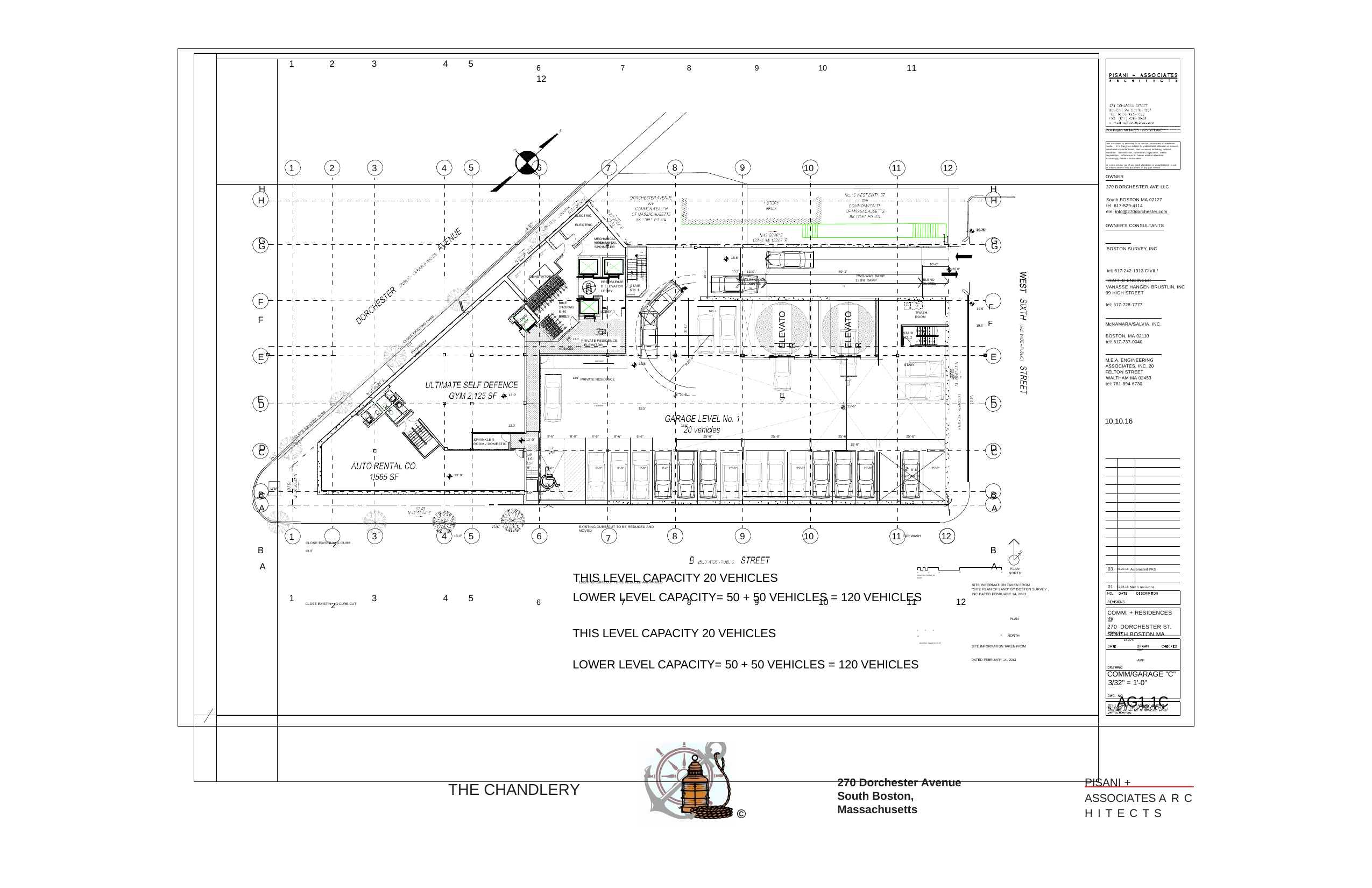

|  |  |  |  |  |  |  |  |  |  |  |
| --- | --- | --- | --- | --- | --- | --- | --- | --- | --- | --- |
|  |  | 1 | 2 | 3 | 4 |  | 5 |  | 6 7 8 9 10 11 12 |  |
|  | H |  |  |  |  |  |  |  |  | H |
|  |  |  |  |  |  |  |  |  | ELECTRIC |  |
|  |  |  |  |  |  |  |  |  |  | 20.75' |
|  | G |  |  |  |  |  |  |  | MECHANICAL SPRINKLER | G |
|  |  |  |  |  |  |  |  |  |  |  |
|  |  |  |  |  |  |  |  |  |  |  |
|  |  |  |  |  |  |  |  |  | 15.5' |  |
|  |  |  |  |  |  |  |  |  |  |  |
|  |  |  |  |  |  |  |  |  |  |  |
|  |  |  |  |  |  |  |  |  |  |  |
|  |  |  |  |  |  |  |  |  |  |  |
|  |  |  |  |  |  |  |  |  |  |  |
|  |  |  |  |  |  |  |  |  |  |  |
|  |  |  |  |  |  |  |  |  | LOBBY NO. 1 |  |
|  | F |  |  |  |  |  |  |  | BIKE | 19.5' F |
|  |  |  |  |  |  |  |  |  |  |  |
|  |  |  |  |  |  |  |  |  | 40 BIKES |  |
|  |  |  |  |  |  |  |  |  | STAIR |  |
|  |  |  |  |  |  |  |  |  | 13.0' PRIVATE RESIDENCE NO. 2 |  |
|  |  |  |  |  |  |  |  |  |  |  |
|  |  |  |  |  |  |  |  |  |  |  |
|  | E |  |  |  |  |  |  |  |  | E |
|  |  |  |  |  |  |  |  |  | 1:12 RAMP 15.5' |  |
|  |  |  |  |  |  |  |  | 13.0' | 15.5' |  |
|  | D |  |  |  |  |  |  |  | 15'-6" | D |
|  |  |  |  |  |  |  |  |  | 9'-6" 8'-0" 8'-6" 8'-6" 8'-6" 25'-6" 25'-6" 25'-6" 25'-6" |  |
|  |  |  |  |  |  |  |  |  |  |  |
|  |  |  |  |  |  |  |  |  |  |  |
|  | C |  |  |  |  |  |  |  | UP | C |
|  |  |  |  |  |  |  |  |  |  |  |
|  |  |  |  |  |  |  |  |  |  |  |
|  |  |  |  |  |  |  |  |  |  |  |
|  |  |  |  |  |  | 13'.0" |  |  | CAR WASH |  |
|  | B |  |  |  |  |  |  |  |  | B |
|  | A |  |  |  |  |  |  |  |  | A |
|  |  |  |  |  |  |  |  |  | EXISTING CURB CUT TO BE REDUCED AND MOVED |  |
|  |  | 1 | CLOSE EXISTIN2G CURB CUT | 3 | 4 |  | 5 |  | 6 7 8 9 10 11 12 |  |
|  |  |  |  |  |  |  |  |  |  | PLAN |
|  |  |  |  |  |  |  |  |  | THIS LEVEL CAPACITY 20 VEHICLES 0' 4' 8' 16' GRAPHIC SCALE IN FEET | 32' NORTH |
|  |  |  |  |  |  |  |  |  |  | SITE INFORMATION TAKEN FROM |
|  |  |  |  |  |  |  |  |  |  |  |
|  |  |  |  |  |  |  |  |  | LOWER LEVEL CAPACITY= 50 + 50 VEHICLES = 120 VEHICLES | DATED FEBRUARY 14, 2013 |

P+A Project No.14-275    270 DOT AVE

This document is recorded on or can be transmitted on electronic media      It is therefore subject to undetectable alteration or erasure, intentional or unintentional,  due to causes including,  without limitation    transmission, conversion, translation,  media degradation,  software error, human error or alteration.     Accordingly, Pisani + Associates

or costs arising  out of any such alterations or unauthorized re-use or modification of this document or any part thereof.

5
6
8
9
7
10
3
11
2
4
1
12

OWNER

270 DORCHESTER AVE LLC

H
H

South BOSTON MA 02127 tel: 617-529-4114
em: info@270dorchester.com

ELECTRIC
OWNER'S CONSULTANTS

20.75'

MECHANICAL SPRINKLER

G
G

BOSTON SURVEY, INC

SIDEWALK VENT

DN

ABOVE

15.5'

UP
18 Risers @ 7" = 10'-6"

10'-0"

tel: 617-242-1313 CIVIL/ TRAFFIC ENGINEER

19'-1"

20.0'

1100'-'-00""

59'-2"

SIDEWALK VENT

TWO-WAY RAMP 13.8% RAMP

GENERATOR

ABOVE

UP

BBLLEENNDDSSLLOOPPEE
BLEND SLOPE

DN

PRESSURIZED ELEVATOR LOBBY

88%%
8%

STAIR NO. 1

VANASSE HANGEN BRUSTLIN, INC 99 HIGH STREET

F
19.5'     F

BIKE STORAGE 40 BIKES

tel: 617-728-7777

64 GAL                      64 GAL

25"x32"                     25"x32"

ELEVATOR
ELEVATOR

TRASH ROOM

COMM.

ELEV

McNAMARA/SALVIA, INC.

20'-11"

CLOSE EXISTING CURB CUT

DN

UP

STAIR NO. 2

BOSTON, MA 02110
tel: 617-737-0040

13.0'  PRIVATE RESIDENCE ELEVATOR

UP

17 Risers @ 7" = 9'-11"

PROPERTY LINE

CIRCULATION = 615 SF

E
E

M.E.A. ENGINEERING ASSOCIATES, INC. 20 FELTON STREET
WALTHAM MA 02453
tel: 781-894-6730

R23'-0"

1:12 RAMP

15.5'

15.5'

13.0'

34'-7"
D
D

15'-6"

10.10.16

CLOSE EXISTING CURB CUT

DN

UP

9'-6"
8'-0"
8'-6"
8'-6"
8'-6"

25'-6"
25'-6"
25'-6"
25'-6"

13'-0"

SPRINKLER
ROOM / DOMESTIC

17 Risers @ 7" = 9'-11"

UP

C
C

UP TO
15'-6"

8'-6" CAR WASH

13'.0"

B A
B A

EXISTING CURB CUT TO BE REDUCED AND MOVED
7

5
6
8
9
10
3
CLOSE EXISTIN2G CURB CUT
12
11
4
1

N

03   09.20.16  Automated PKG
PLAN

THIS LEVEL CAPACITY 20 VEHICLES
0'                4'                 8' GRAPHIC SCALE IN FEET
16'
32'            NORTH

SITE INFORMATION TAKEN FROM
"SITE PLAN OF LAND" BY BOSTON SURVEY , INC DATED FEBRUARY 14, 2013
01   01.04.16 Mech revisions
LOWER LEVEL CAPACITY= 50 + 50 VEHICLES = 120 VEHICLES

COMM. + RESIDENCES @
270  DORCHESTER ST. SOUTH BOSTON MA
14-275

AMP	AMP

COMM/GARAGE "C" 3/32" = 1'-0"
AG1.1C

PISANI + ASSOCIATES A R C H I T E C T S
270 Dorchester Avenue South Boston, Massachusetts
THE CHANDLERY

©